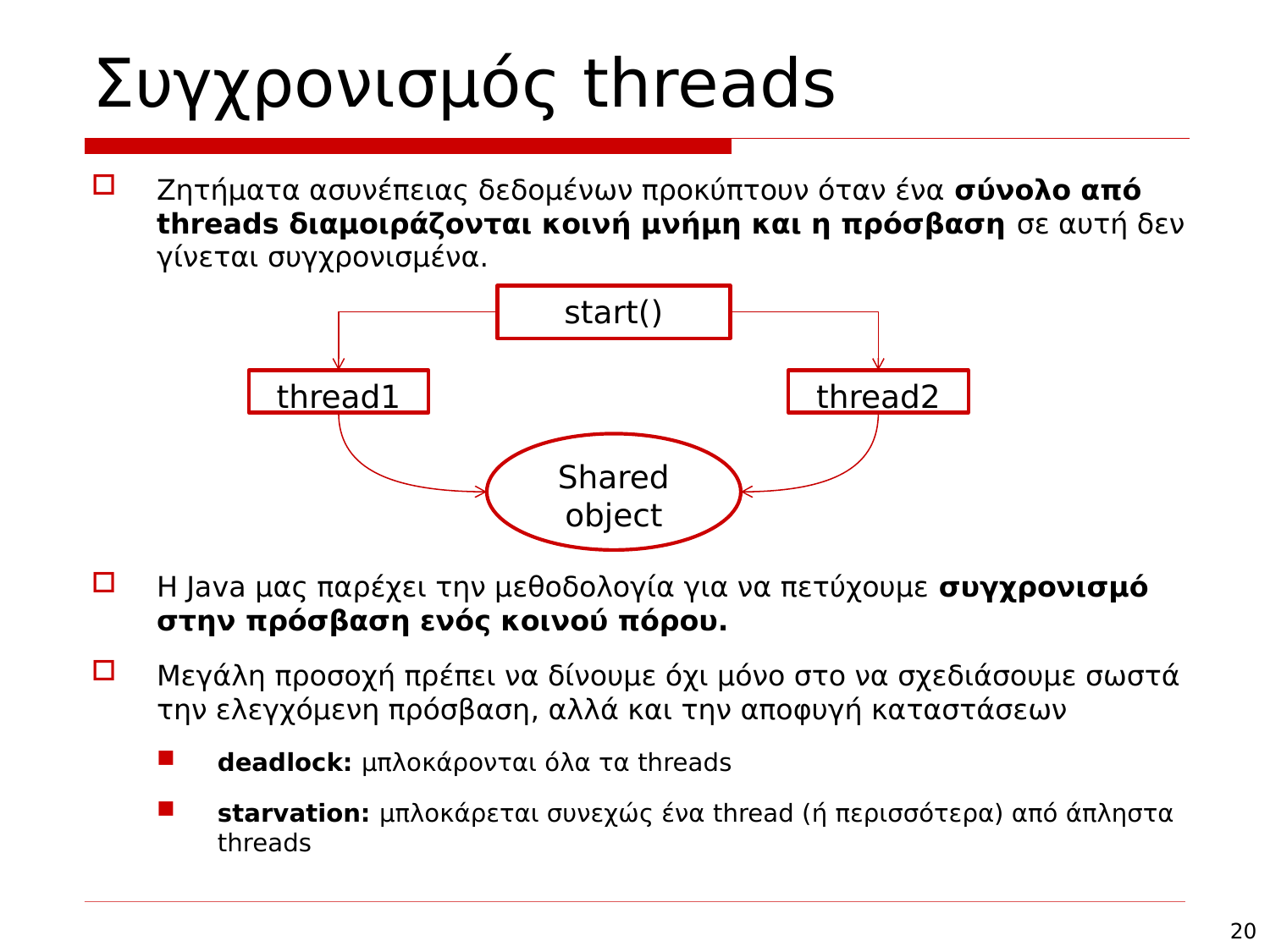

# Συγχρονισμός threads
Ζητήματα ασυνέπειας δεδομένων προκύπτουν όταν ένα σύνολο από threads διαμοιράζονται κοινή μνήμη και η πρόσβαση σε αυτή δεν γίνεται συγχρονισμένα.

Η Java μας παρέχει την μεθοδολογία για να πετύχουμε συγχρονισμό στην πρόσβαση ενός κοινού πόρου.
Μεγάλη προσοχή πρέπει να δίνουμε όχι μόνο στο να σχεδιάσουμε σωστά την ελεγχόμενη πρόσβαση, αλλά και την αποφυγή καταστάσεων
deadlock: μπλοκάρονται όλα τα threads
starvation: μπλοκάρεται συνεχώς ένα thread (ή περισσότερα) από άπληστα threads

start()
thread1
thread2
Shared object
20